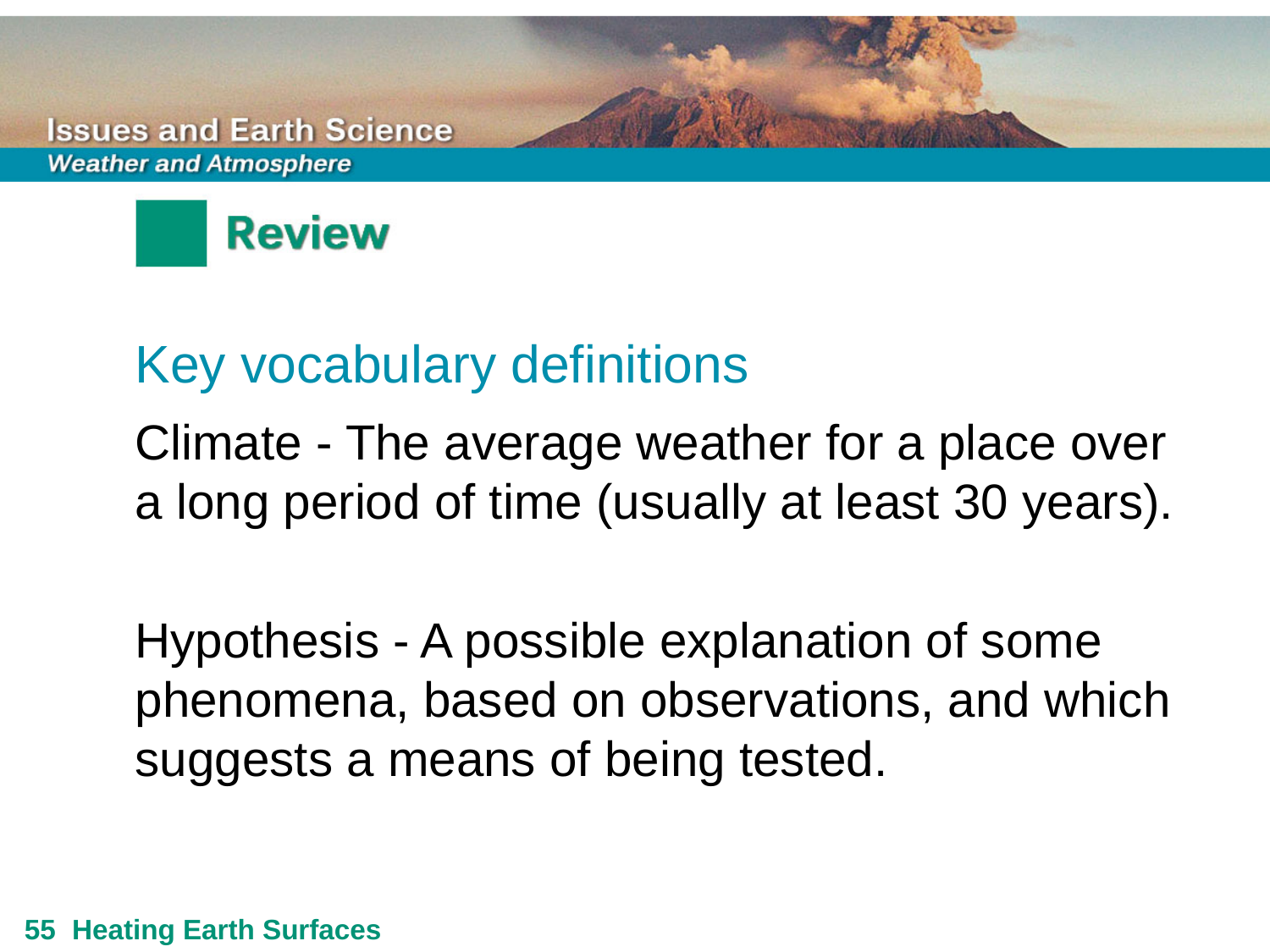

Key vocabulary definitions
Climate - The average weather for a place over a long period of time (usually at least 30 years).

Hypothesis - A possible explanation of some phenomena, based on observations, and which suggests a means of being tested.